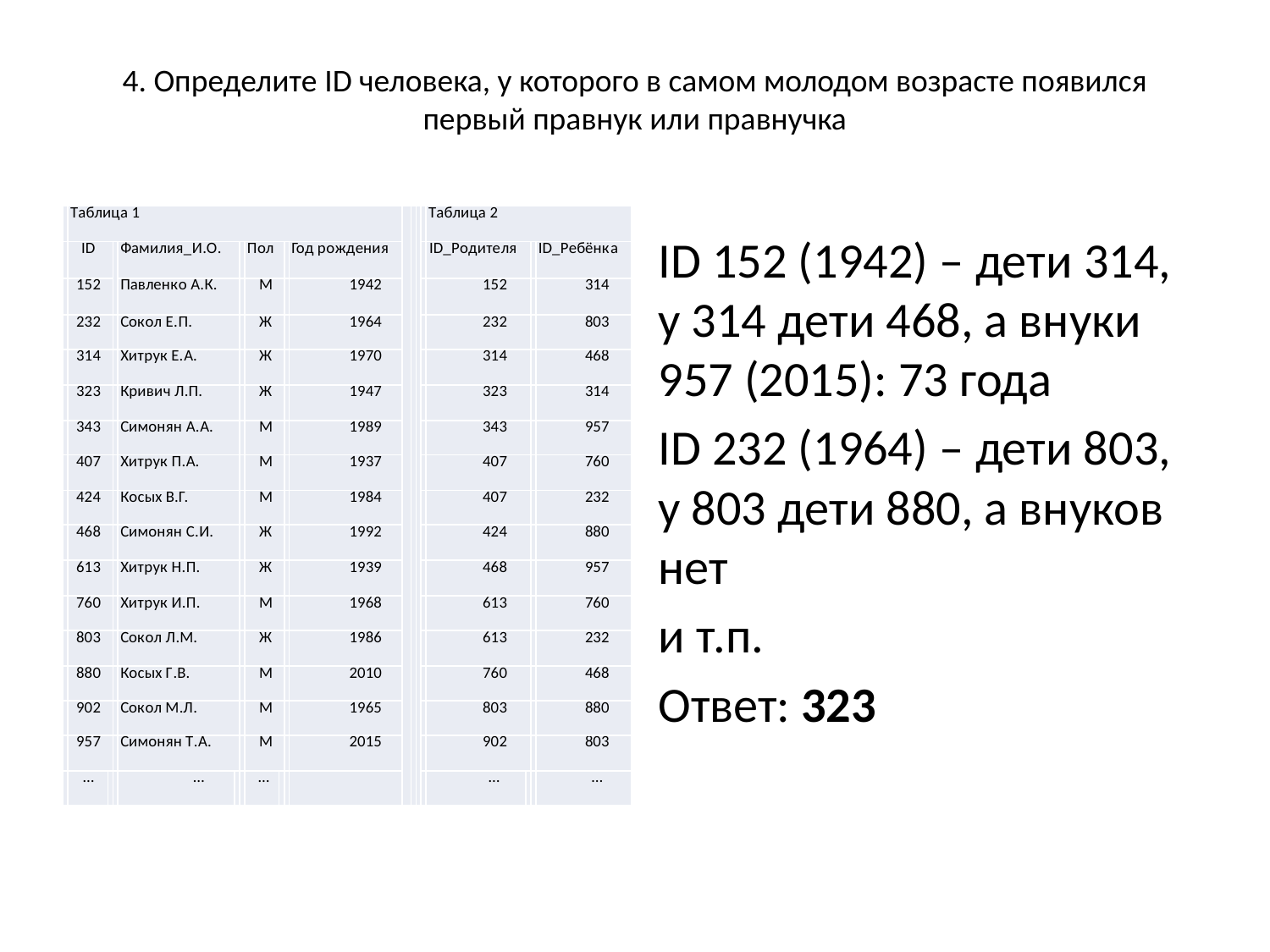

# 4. Определите ID человека, у которого в самом молодом возрасте появился первый правнук или правнучка
|  | Таблица 1 |  |  |  |  |  |  |  |  |  |  |  |  |  | Таблица 2 |  |  |  |
| --- | --- | --- | --- | --- | --- | --- | --- | --- | --- | --- | --- | --- | --- | --- | --- | --- | --- | --- |
|  | ID |  |  | Фамилия\_И.О. |  |  | Пол |  |  | Год рождения |  |  |  |  | ID\_Родителя |  |  | ID\_Ребёнка |
|  | 152 |  |  | Павленко А.К. |  |  | М |  |  | 1942 |  |  |  |  | 152 |  |  | 314 |
|  | 232 |  |  | Сокол Е.П. |  |  | Ж |  |  | 1964 |  |  |  |  | 232 |  |  | 803 |
|  | 314 |  |  | Хитрук Е.А. |  |  | Ж |  |  | 1970 |  |  |  |  | 314 |  |  | 468 |
|  | 323 |  |  | Кривич Л.П. |  |  | Ж |  |  | 1947 |  |  |  |  | 323 |  |  | 314 |
|  | 343 |  |  | Симонян А.А. |  |  | М |  |  | 1989 |  |  |  |  | 343 |  |  | 957 |
|  | 407 |  |  | Хитрук П.А. |  |  | М |  |  | 1937 |  |  |  |  | 407 |  |  | 760 |
|  | 424 |  |  | Косых В.Г. |  |  | М |  |  | 1984 |  |  |  |  | 407 |  |  | 232 |
|  | 468 |  |  | Симонян С.И. |  |  | Ж |  |  | 1992 |  |  |  |  | 424 |  |  | 880 |
|  | 613 |  |  | Хитрук Н.П. |  |  | Ж |  |  | 1939 |  |  |  |  | 468 |  |  | 957 |
|  | 760 |  |  | Хитрук И.П. |  |  | М |  |  | 1968 |  |  |  |  | 613 |  |  | 760 |
|  | 803 |  |  | Сокол Л.М. |  |  | Ж |  |  | 1986 |  |  |  |  | 613 |  |  | 232 |
|  | 880 |  |  | Косых Г.В. |  |  | М |  |  | 2010 |  |  |  |  | 760 |  |  | 468 |
|  | 902 |  |  | Сокол М.Л. |  |  | М |  |  | 1965 |  |  |  |  | 803 |  |  | 880 |
|  | 957 |  |  | Симонян Т.А. |  |  | М |  |  | 2015 |  |  |  |  | 902 |  |  | 803 |
|  | … |  |  | … |  |  | … |  |  |  |  |  |  |  | … |  |  | … |
ID 152 (1942) – дети 314, у 314 дети 468, а внуки 957 (2015): 73 года
ID 232 (1964) – дети 803, у 803 дети 880, а внуков нет
и т.п.
Ответ: 323